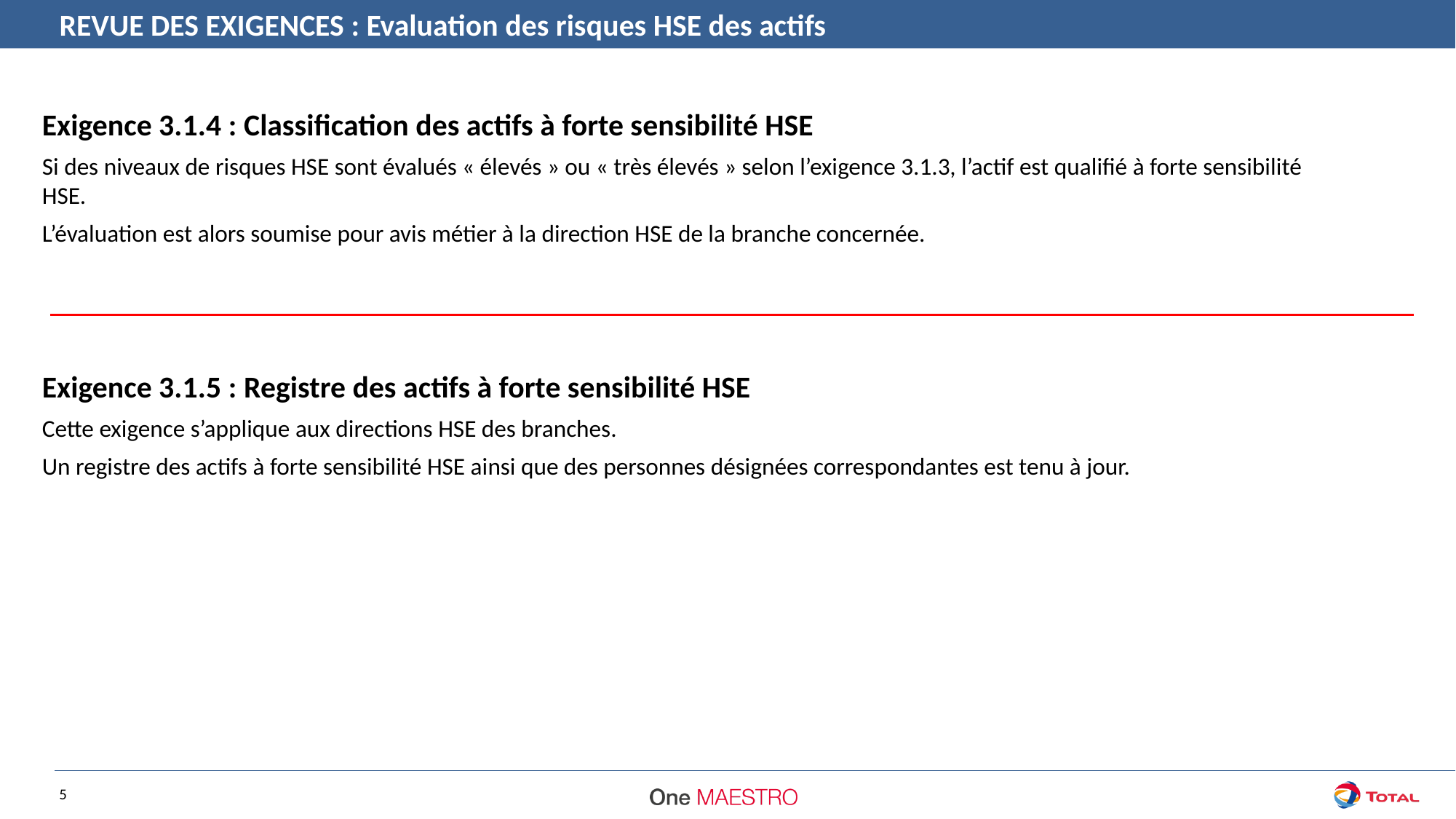

REVUE DES EXIGENCES : Evaluation des risques HSE des actifs
Exigence 3.1.4 : Classification des actifs à forte sensibilité HSE
Si des niveaux de risques HSE sont évalués « élevés » ou « très élevés » selon l’exigence 3.1.3, l’actif est qualifié à forte sensibilité HSE.
L’évaluation est alors soumise pour avis métier à la direction HSE de la branche concernée.

Exigence 3.1.5 : Registre des actifs à forte sensibilité HSE
Cette exigence s’applique aux directions HSE des branches.
Un registre des actifs à forte sensibilité HSE ainsi que des personnes désignées correspondantes est tenu à jour.